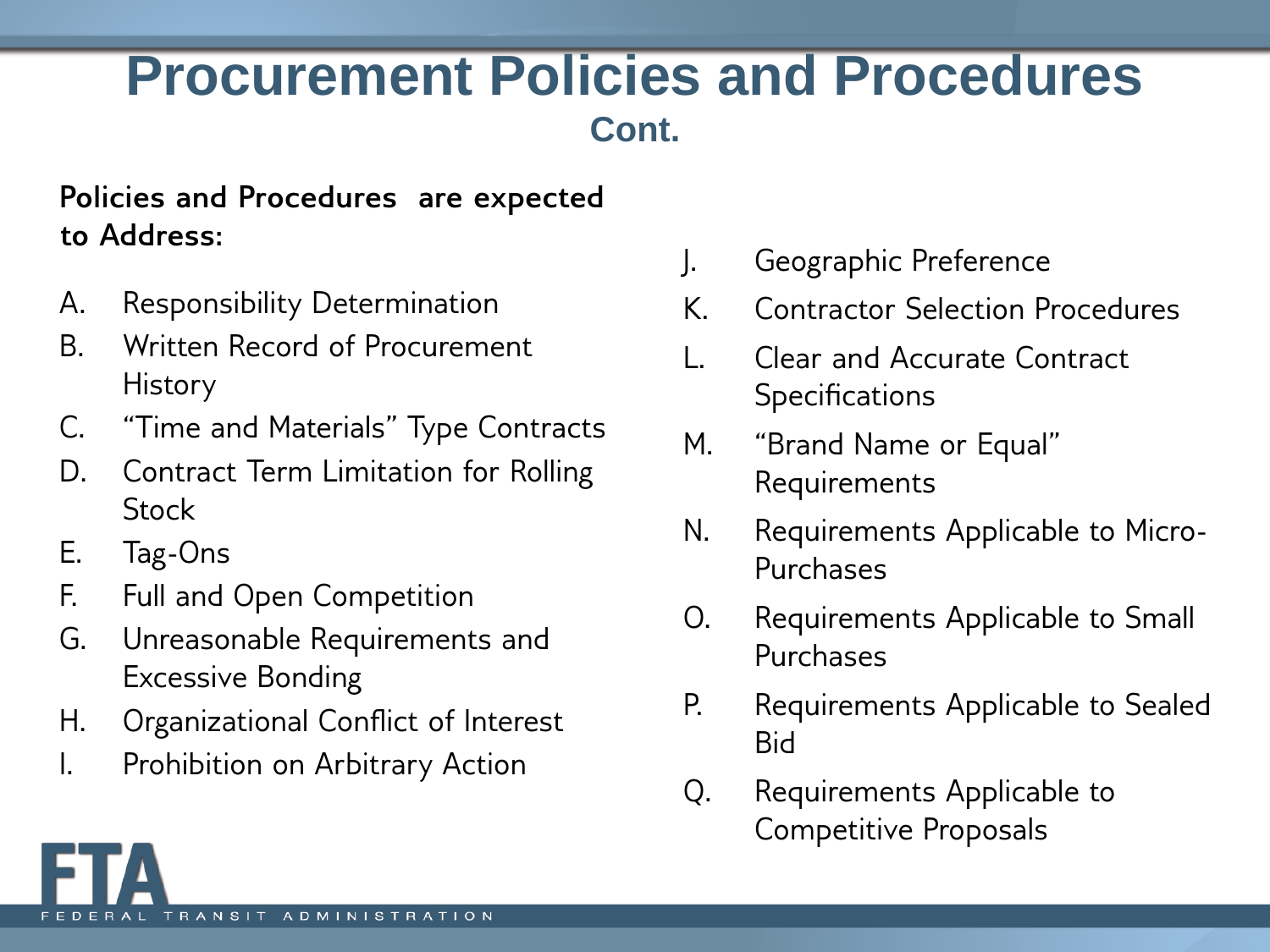

# Procurement Policies and Procedures Cont.
Policies and Procedures  are expected to Address:

Responsibility Determination
Written Record of Procurement History
“Time and Materials” Type Contracts
Contract Term Limitation for Rolling Stock
Tag-Ons
Full and Open Competition
Unreasonable Requirements and Excessive Bonding
Organizational Conflict of Interest
Prohibition on Arbitrary Action

Geographic Preference
Contractor Selection Procedures
Clear and Accurate Contract Specifications
“Brand Name or Equal” Requirements
Requirements Applicable to Micro-Purchases
Requirements Applicable to Small Purchases
Requirements Applicable to Sealed Bid
Requirements Applicable to Competitive Proposals